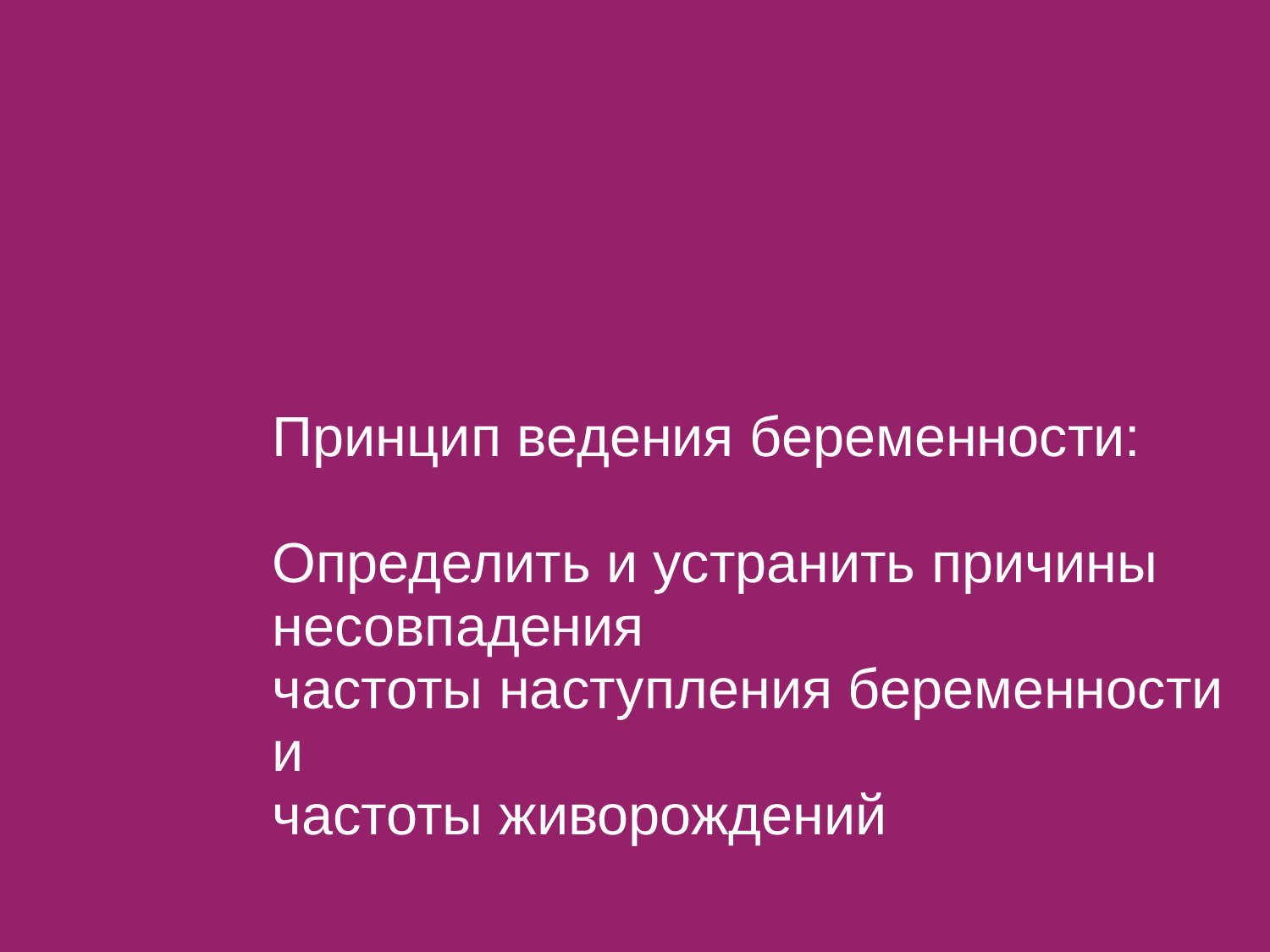

Принцип ведения беременности:

Определить и устранить причины
несовпадения
частоты наступления беременности
и
частоты живорождений